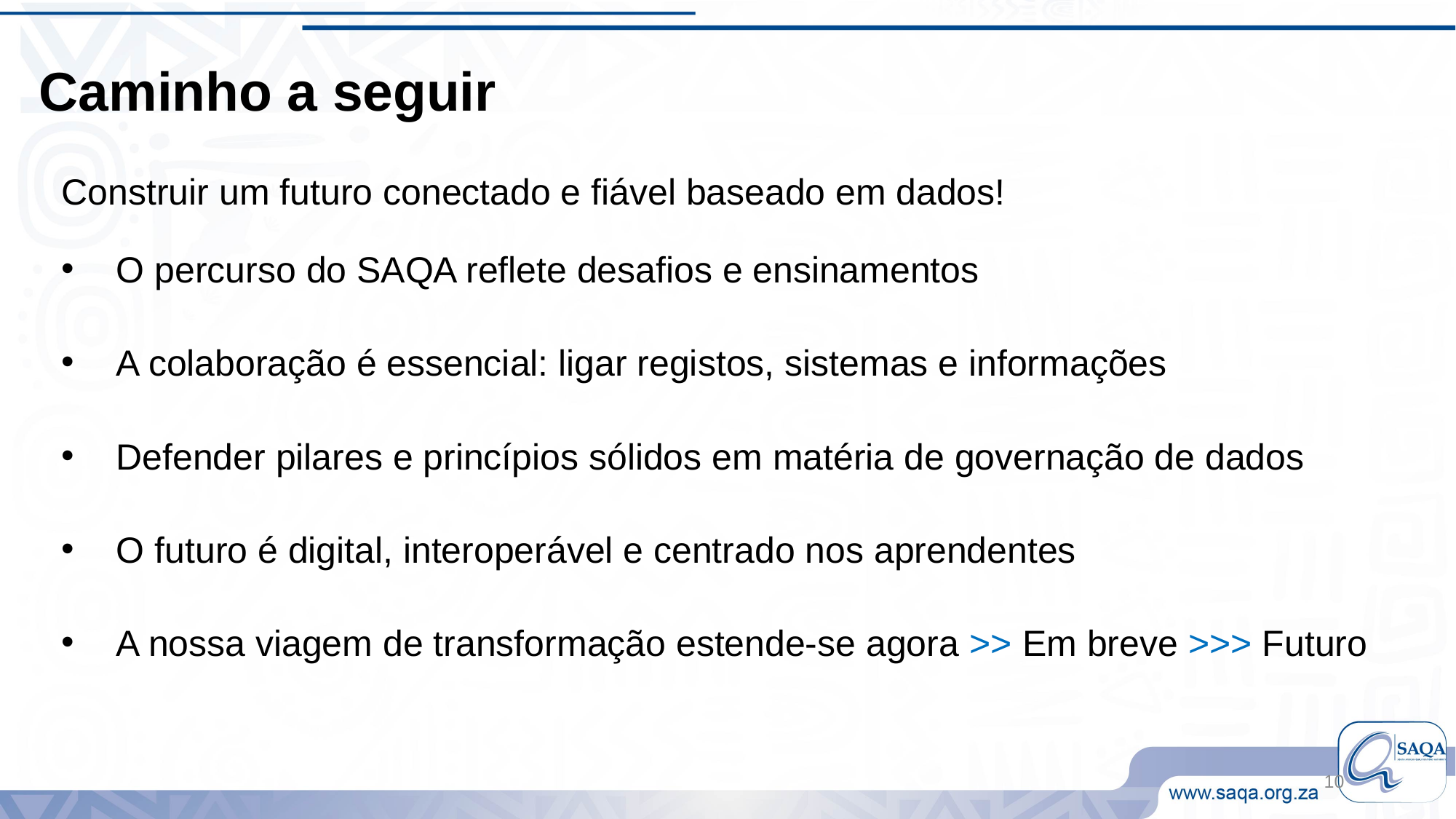

Caminho a seguir
Construir um futuro conectado e fiável baseado em dados!

O percurso do SAQA reflete desafios e ensinamentos

A colaboração é essencial: ligar registos, sistemas e informações

Defender pilares e princípios sólidos em matéria de governação de dados

O futuro é digital, interoperável e centrado nos aprendentes

A nossa viagem de transformação estende-se agora >> Em breve >>> Futuro

10